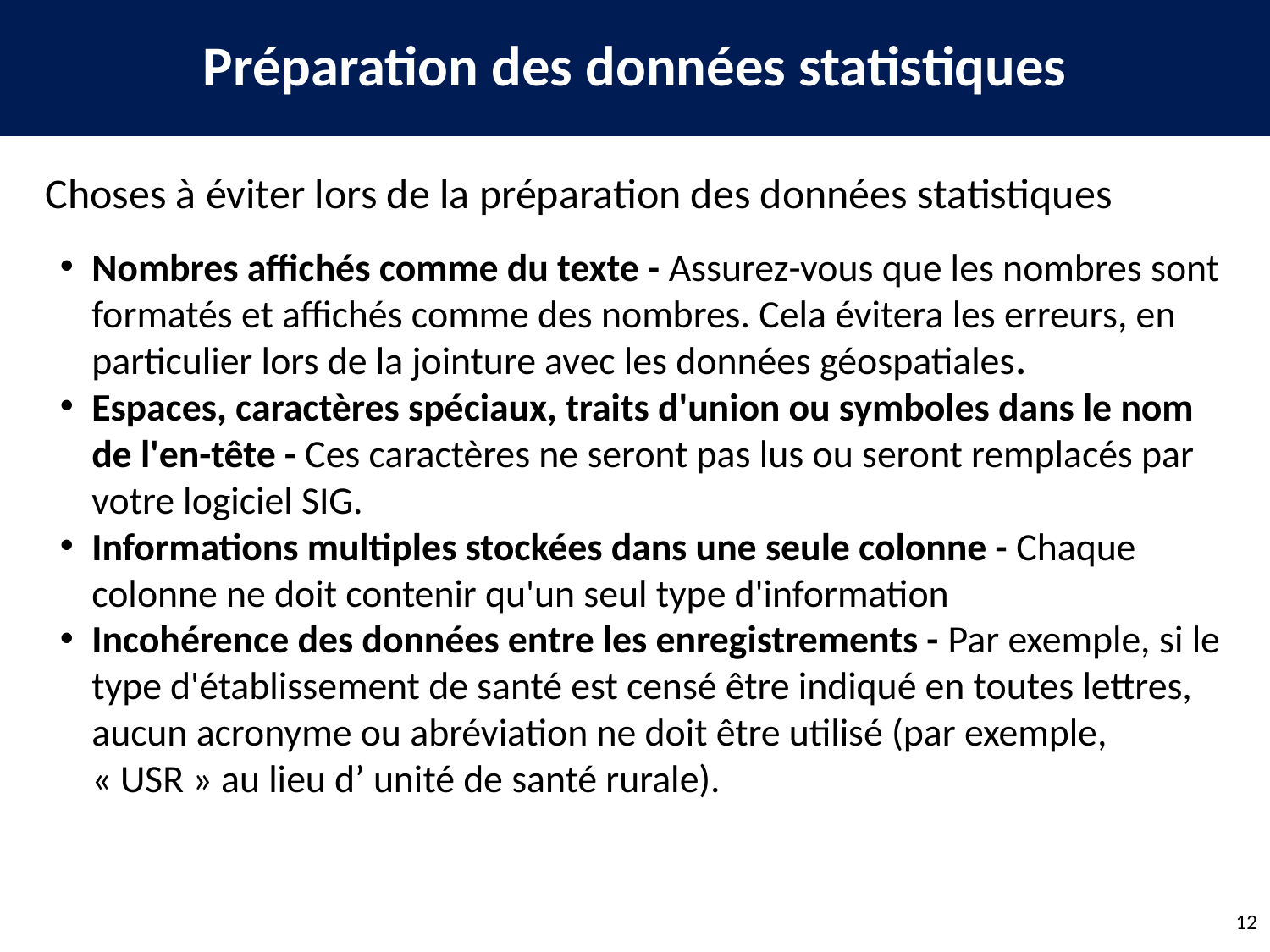

Préparation des données statistiques
Choses à éviter lors de la préparation des données statistiques
Nombres affichés comme du texte - Assurez-vous que les nombres sont formatés et affichés comme des nombres. Cela évitera les erreurs, en particulier lors de la jointure avec les données géospatiales.
Espaces, caractères spéciaux, traits d'union ou symboles dans le nom de l'en-tête - Ces caractères ne seront pas lus ou seront remplacés par votre logiciel SIG.
Informations multiples stockées dans une seule colonne - Chaque colonne ne doit contenir qu'un seul type d'information
Incohérence des données entre les enregistrements - Par exemple, si le type d'établissement de santé est censé être indiqué en toutes lettres, aucun acronyme ou abréviation ne doit être utilisé (par exemple, « USR » au lieu d’ unité de santé rurale).
12